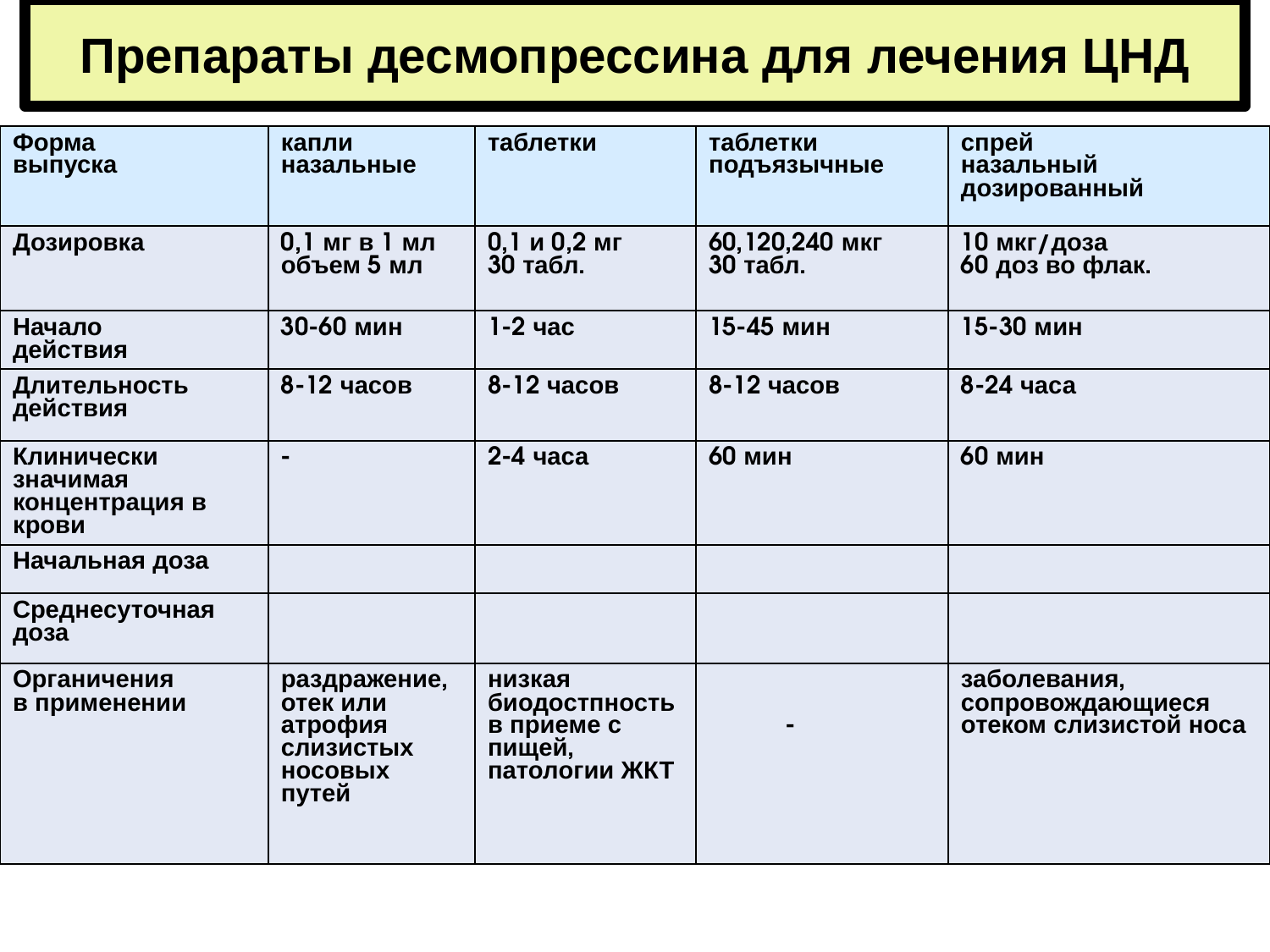

# Препараты десмопрессина для лечения ЦНД
| Форма выпуска | капли назальные | таблетки | таблетки подъязычные | спрей назальный дозированный |
| --- | --- | --- | --- | --- |
| Дозировка | 0,1 мг в 1 мл объем 5 мл | 0,1 и 0,2 мг 30 табл. | 60,120,240 мкг 30 табл. | 10 мкг/доза 60 доз во флак. |
| Начало действия | 30-60 мин | 1-2 час | 15-45 мин | 15-30 мин |
| Длительность действия | 8-12 часов | 8-12 часов | 8-12 часов | 8-24 часа |
| Клинически значимая концентрация в крови | - | 2-4 часа | 60 мин | 60 мин |
| Начальная доза |  |  |  |  |
| Среднесуточная доза |  |  |  |  |
| Органичения в применении | раздражение, отек или атрофия слизистых носовых путей | низкая биодостпность в приеме с пищей, патологии ЖКТ | - | заболевания, сопровождающиеся отеком слизистой носа |